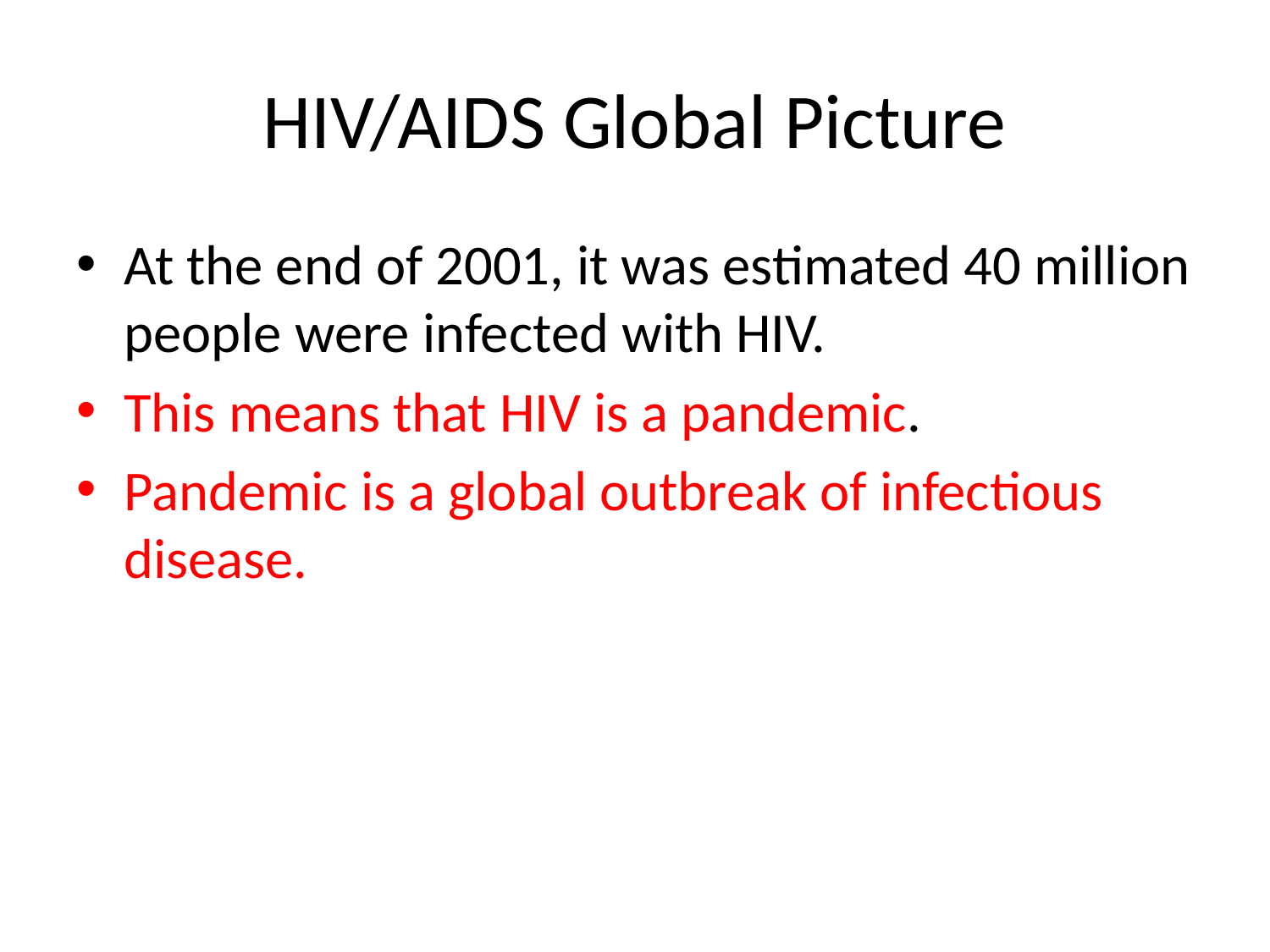

# HIV/AIDS Global Picture
At the end of 2001, it was estimated 40 million people were infected with HIV.
This means that HIV is a pandemic.
Pandemic is a global outbreak of infectious disease.